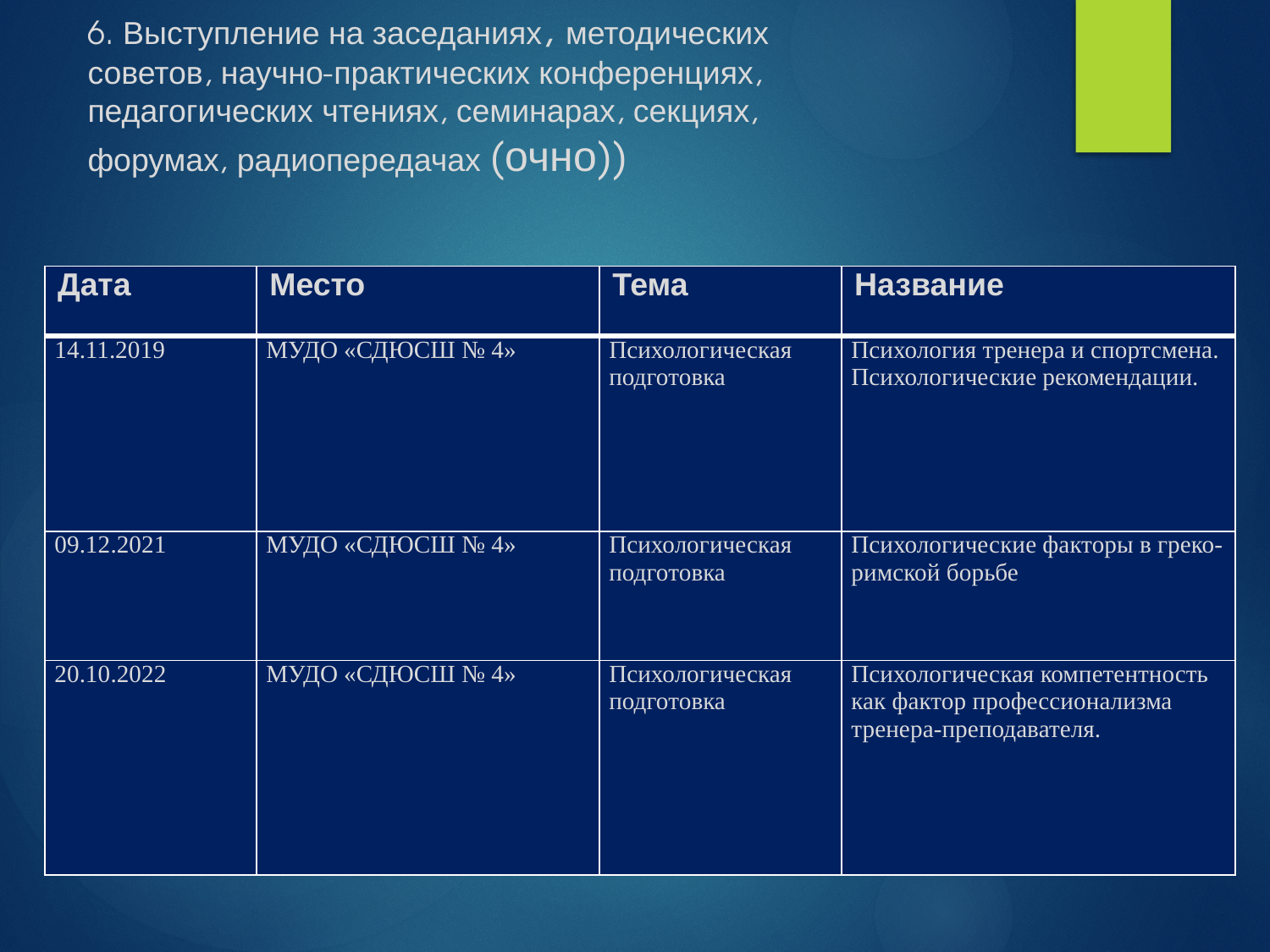

# 6. Выступление на заседаниях, методических советов, научно-практических конференциях, педагогических чтениях, семинарах, секциях, форумах, радиопередачах (очно))
| Дата | Место | Тема | Название |
| --- | --- | --- | --- |
| 14.11.2019 | МУДО «СДЮСШ № 4» | Психологическая подготовка | Психология тренера и спортсмена. Психологические рекомендации. |
| 09.12.2021 | МУДО «СДЮСШ № 4» | Психологическая подготовка | Психологические факторы в греко-римской борьбе |
| 20.10.2022 | МУДО «СДЮСШ № 4» | Психологическая подготовка | Психологическая компетентность как фактор профессионализма тренера-преподавателя. |